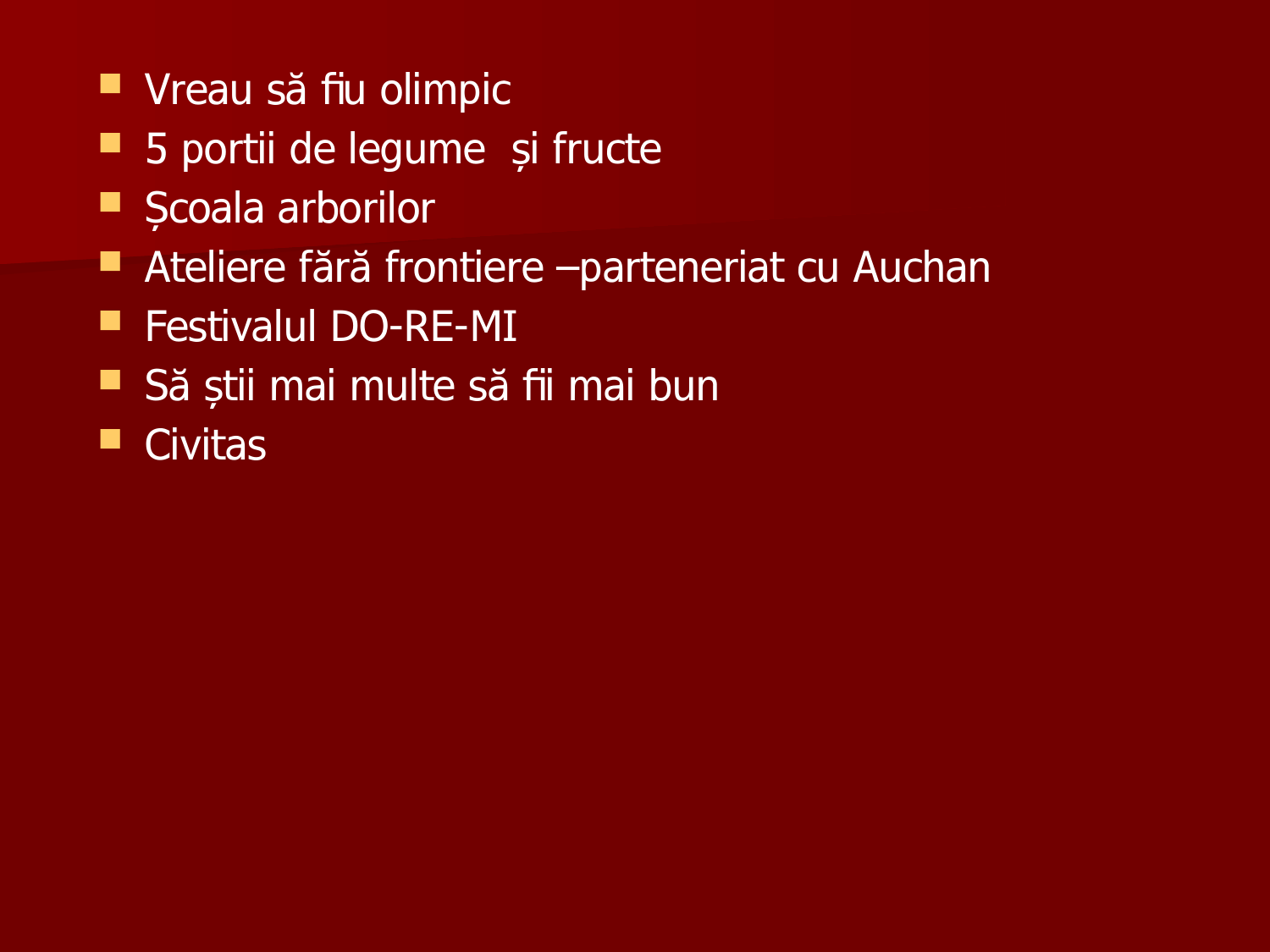

Vreau să fiu olimpic
5 portii de legume  și fructe
Școala arborilor
Ateliere fără frontiere –parteneriat cu Auchan
Festivalul DO-RE-MI
Să știi mai multe să fii mai bun
Civitas